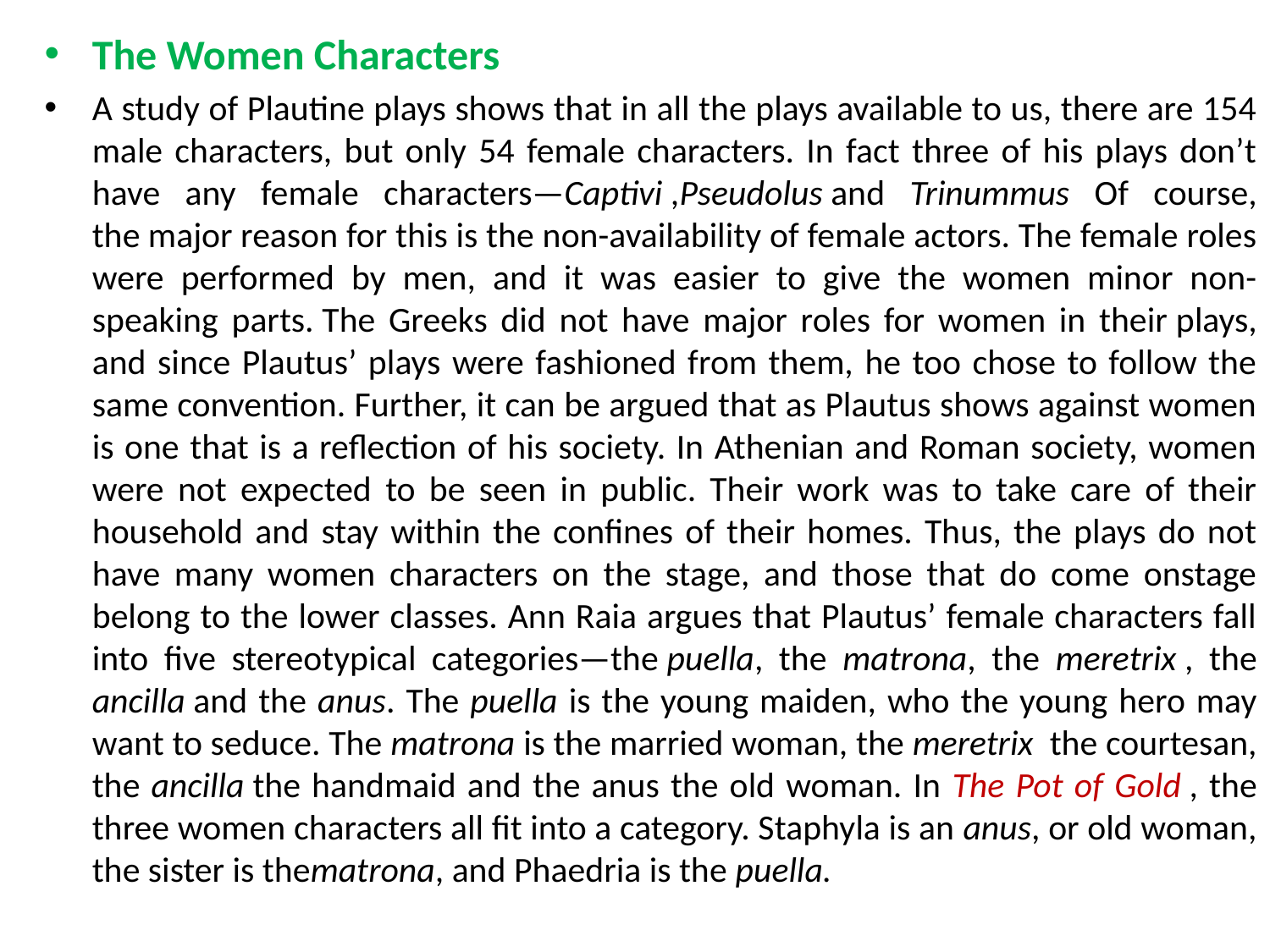

#
The Women Characters
A study of Plautine plays shows that in all the plays available to us, there are 154 male characters, but only 54 female characters. In fact three of his plays don’t have any female characters—Captivi ,Pseudolus and Trinummus Of course, the major reason for this is the non-availability of female actors. The female roles were performed by men, and it was easier to give the women minor non-speaking parts. The Greeks did not have major roles for women in their plays, and since Plautus’ plays were fashioned from them, he too chose to follow the same convention. Further, it can be argued that as Plautus shows against women is one that is a reflection of his society. In Athenian and Roman society, women were not expected to be seen in public. Their work was to take care of their household and stay within the confines of their homes. Thus, the plays do not have many women characters on the stage, and those that do come onstage belong to the lower classes. Ann Raia argues that Plautus’ female characters fall into five stereotypical categories—the puella, the matrona, the meretrix , the ancilla and the anus. The puella is the young maiden, who the young hero may want to seduce. The matrona is the married woman, the meretrix  the courtesan, the ancilla the handmaid and the anus the old woman. In The Pot of Gold , the three women characters all fit into a category. Staphyla is an anus, or old woman, the sister is thematrona, and Phaedria is the puella.